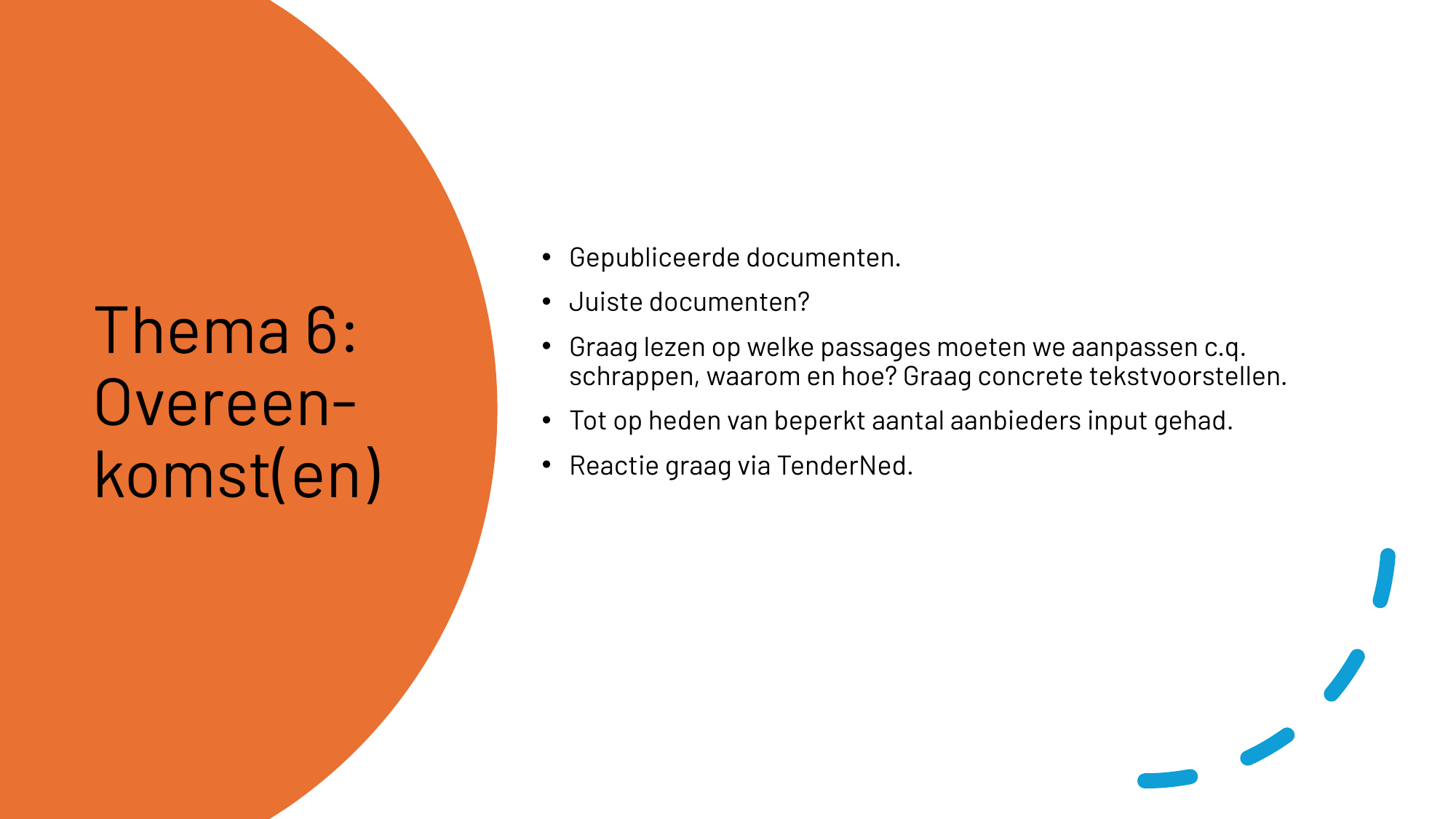

Gepubliceerde documenten.
Juiste documenten?
Graag lezen op welke passages moeten we aanpassen c.q. schrappen, waarom en hoe? Graag concrete tekstvoorstellen.
Tot op heden van beperkt aantal aanbieders input gehad.
Reactie graag via TenderNed.

# Thema 6: Overeen-komst(en)